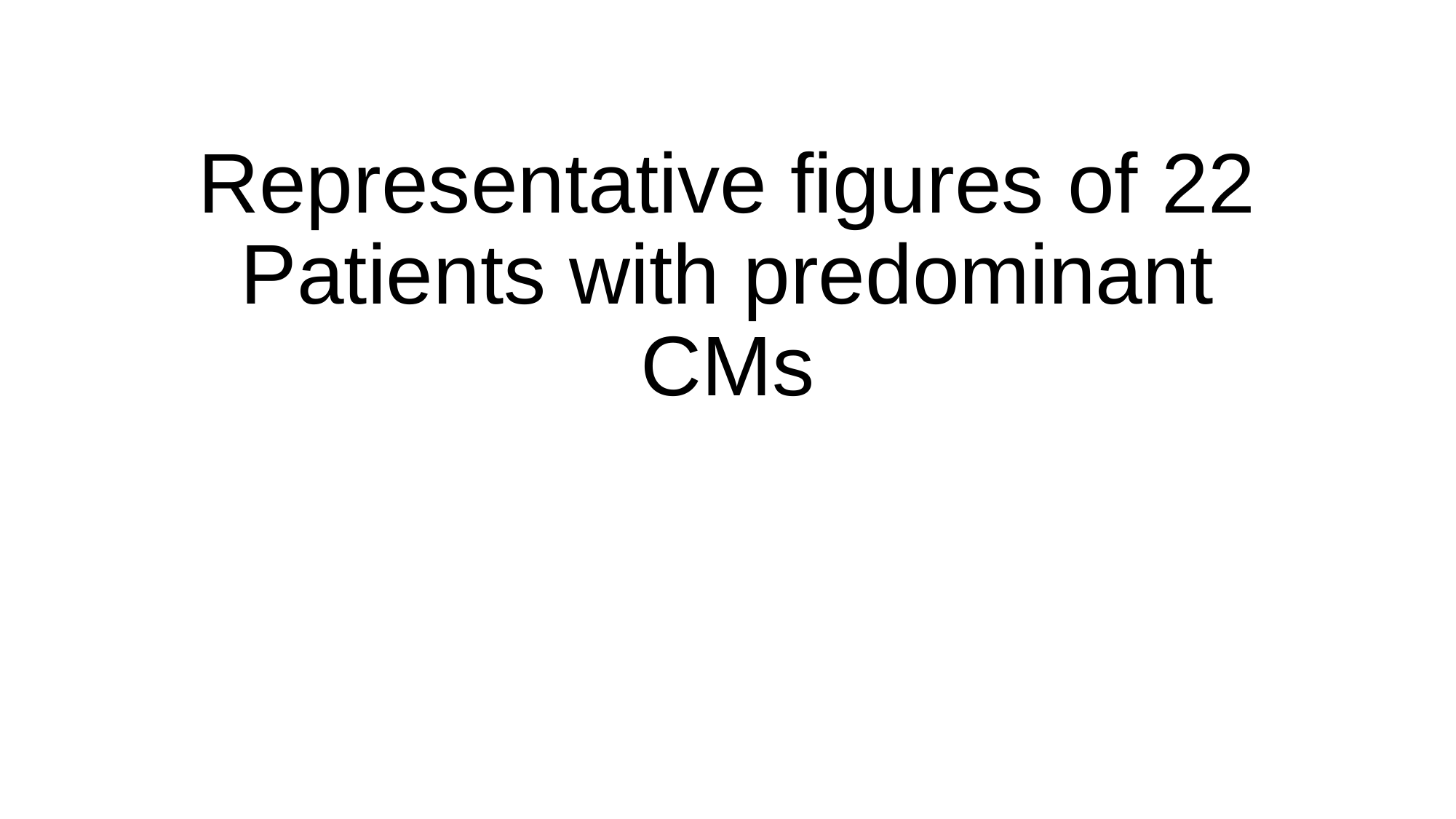

# Representative figures of 22 Patients with predominant CMs